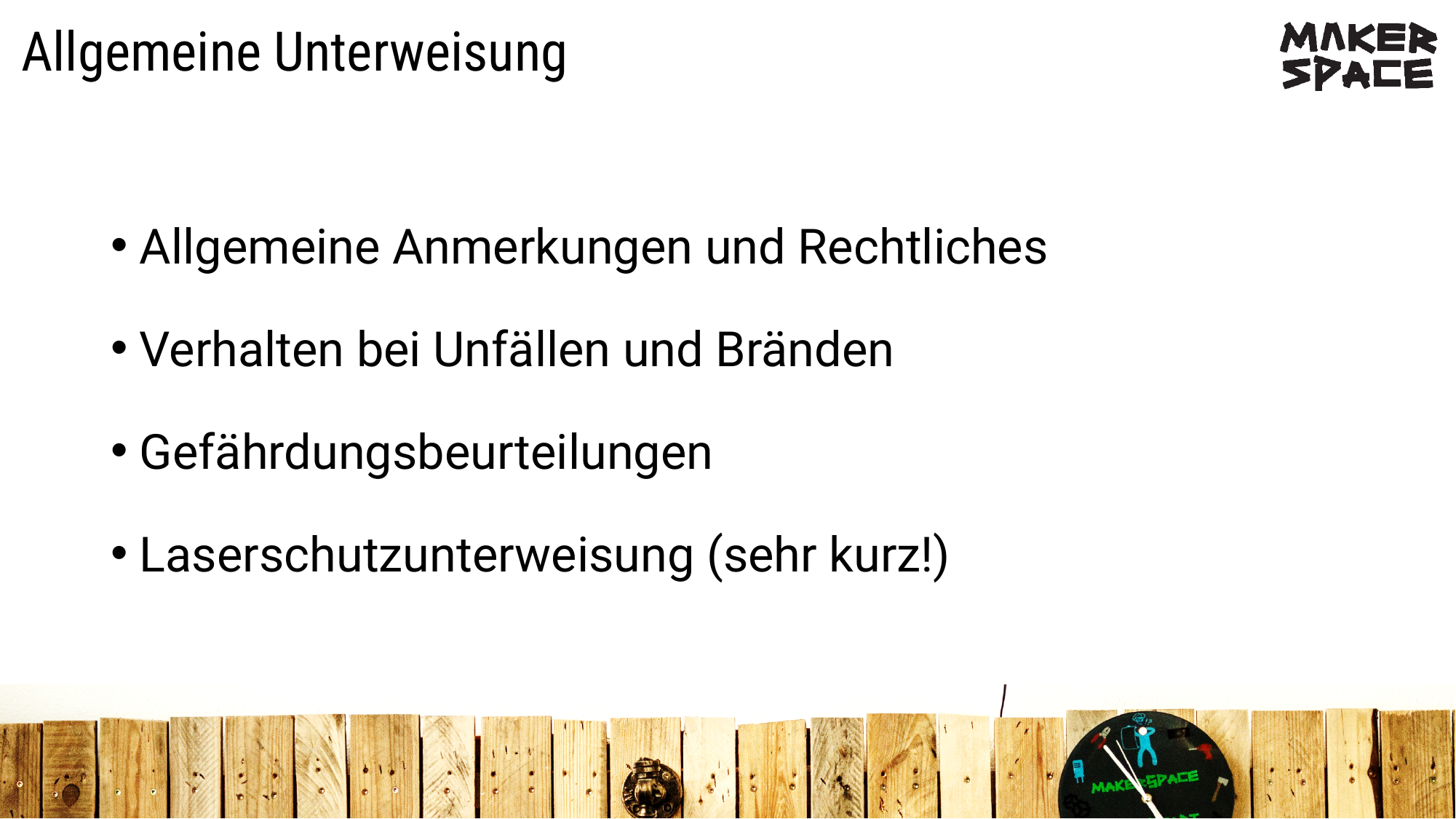

# Allgemeine Unterweisung
Allgemeine Anmerkungen und Rechtliches
Verhalten bei Unfällen und Bränden
Gefährdungsbeurteilungen
Laserschutzunterweisung (sehr kurz!)